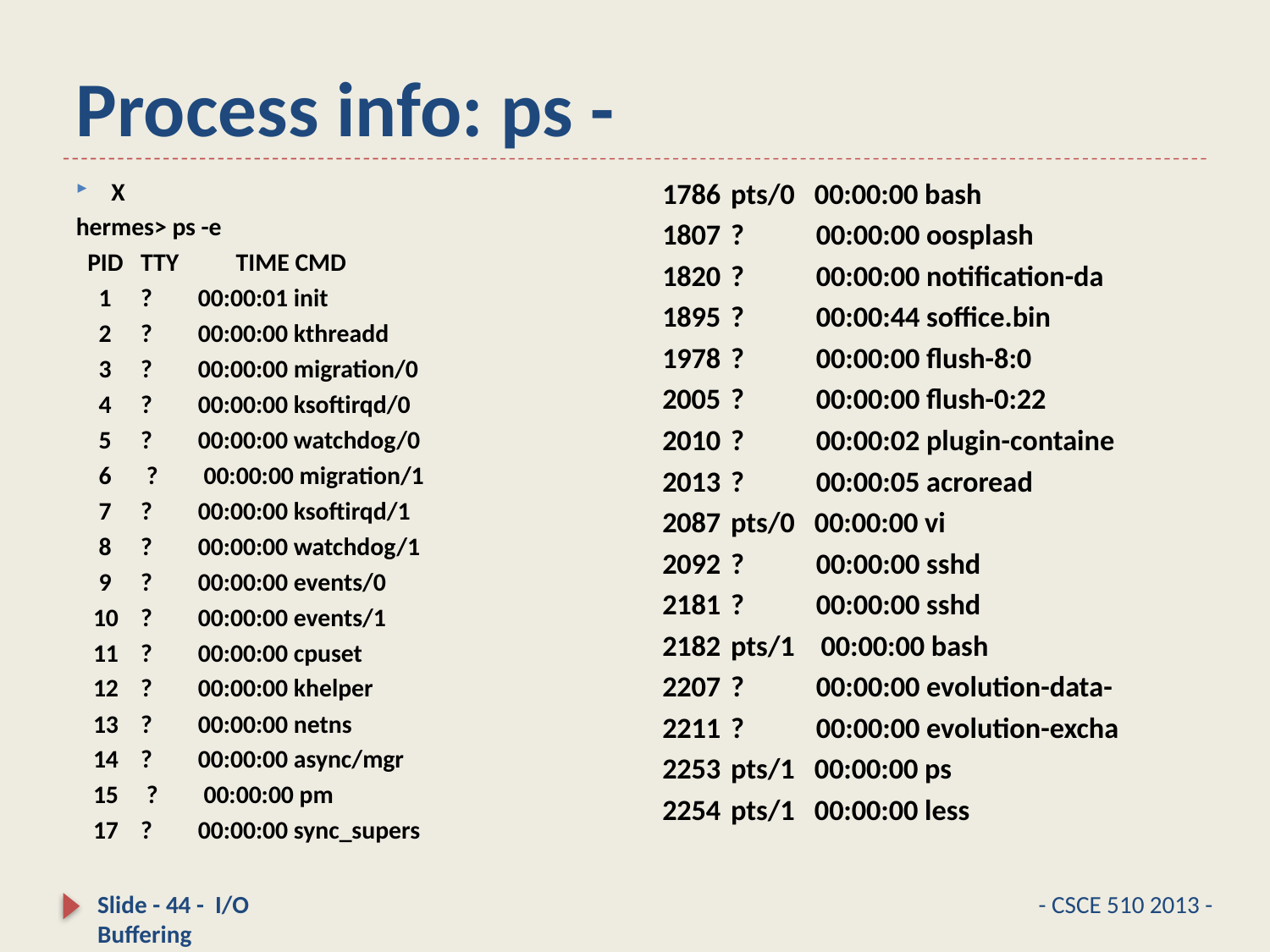

# Process info: ps -
 1786 	pts/0   00:00:00 bash
 1807 	?           00:00:00 oosplash
 1820 	?           00:00:00 notification-da
 1895 	?           00:00:44 soffice.bin
 1978 	?           00:00:00 flush-8:0
 2005 	?           00:00:00 flush-0:22
 2010 	?           00:00:02 plugin-containe
 2013 	?           00:00:05 acroread
 2087 	pts/0   00:00:00 vi
 2092 	?           00:00:00 sshd
 2181 	?           00:00:00 sshd
 2182 	pts/1    00:00:00 bash
 2207 	?           00:00:00 evolution-data-
 2211 	?           00:00:00 evolution-excha
 2253 	pts/1   00:00:00 ps
 2254 	pts/1   00:00:00 less

X
hermes> ps -e
  PID 	TTY          TIME CMD
    1 	?        00:00:01 init
    2 	?        00:00:00 kthreadd
    3 	?        00:00:00 migration/0
    4 	?        00:00:00 ksoftirqd/0
    5 	?        00:00:00 watchdog/0
    6	 ?        00:00:00 migration/1
    7 	?        00:00:00 ksoftirqd/1
    8 	?        00:00:00 watchdog/1
    9 	?        00:00:00 events/0
   10 	?        00:00:00 events/1
   11 	?        00:00:00 cpuset
   12 	?        00:00:00 khelper
   13 	?        00:00:00 netns
   14 	?        00:00:00 async/mgr
   15	 ?        00:00:00 pm
   17 	?        00:00:00 sync_supers

Slide - 44 -  I/O Buffering
- CSCE 510 2013 -